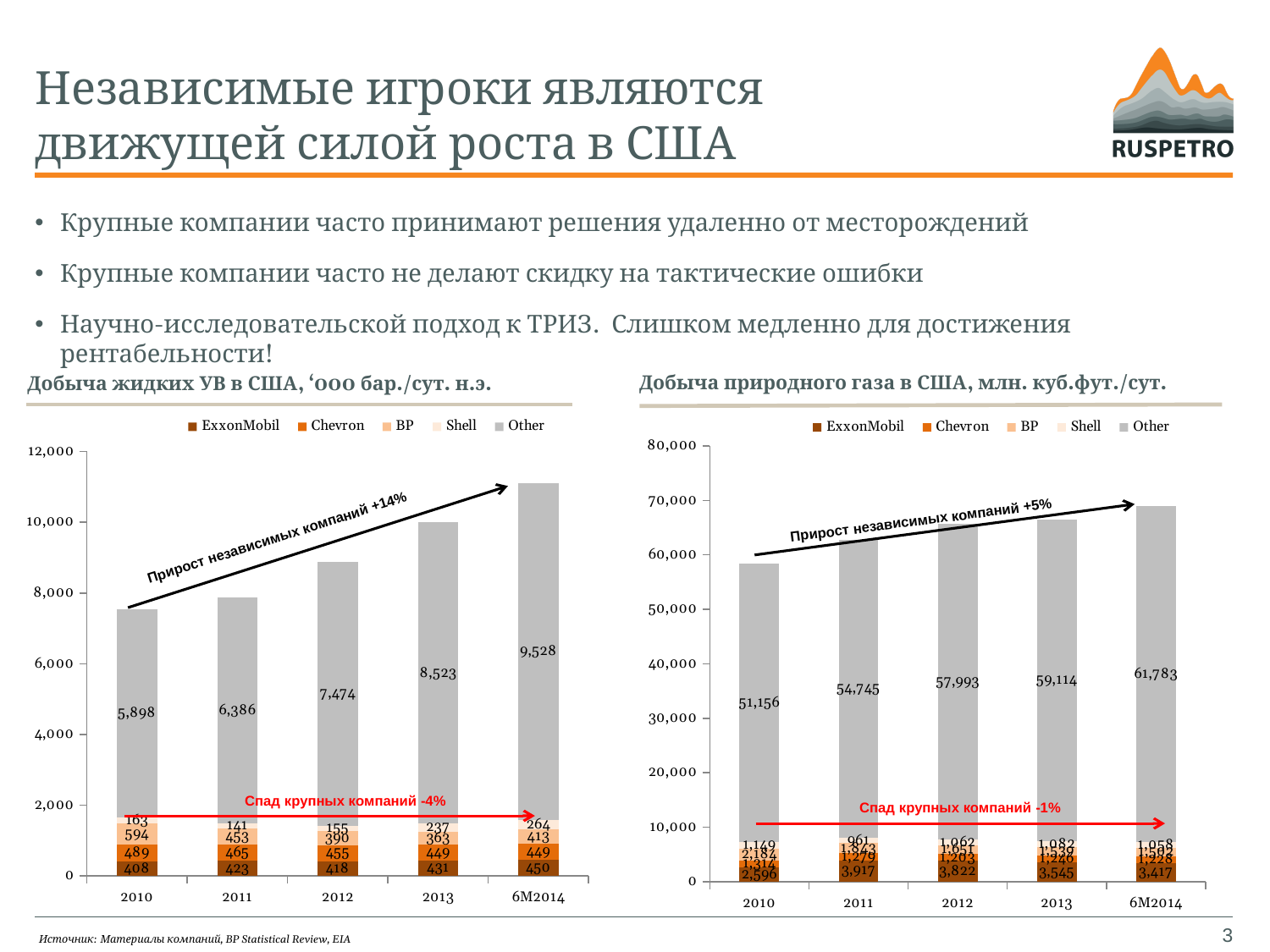

# Независимые игроки являются движущей силой роста в США
Крупные компании часто принимают решения удаленно от месторождений
Крупные компании часто не делают скидку на тактические ошибки
Научно-исследовательской подход к ТРИЗ.  Слишком медленно для достижения рентабельности!
Добыча жидких УВ в США, ‘000 бар./сут. н.э.
Добыча природного газа в США, млн. куб.фут./сут.

### Chart

| Category | ExxonMobil | Chevron | BP | Shell | Other |
|---|---|---|---|---|---|
| 2010 | 408.0 | 489.0 | 594.0 | 163.0 | 5897.715 |
| 2011 | 423.0 | 465.0 | 453.0 | 141.0 | 6386.0 |
| 2012 | 418.0 | 455.0 | 390.0 | 155.0 | 7474.0 |
| 2013 | 431.0 | 449.0 | 363.0 | 237.0 | 8523.0 |
| 6M2014 | 450.0 | 449.0 | 413.0 | 264.0 | 9527.63549667179 |

### Chart

| Category | ExxonMobil | Chevron | BP | Shell | Other |
|---|---|---|---|---|---|
| 2010 | 2596.0 | 1314.0 | 2184.0 | 1149.0 | 51155.6465753424 |
| 2011 | 3917.0 | 1279.0 | 1843.0 | 961.0 | 54744.8712328767 |
| 2012 | 3822.0 | 1203.0 | 1651.0 | 1062.0 | 57993.1721311475 |
| 2013 | 3545.0 | 1246.0 | 1539.0 | 1082.0 | 59113.608219178 |
| 6M2014 | 3416.5 | 1228.0 | 1502.0 | 1058.0 | 61782.754838709676 |
Прирост независимых компаний +5%
Прирост независимых компаний +14%
Спад крупных компаний -4%
Спад крупных компаний -1%
3
Источник: Материалы компаний, BP Statistical Review, EIA